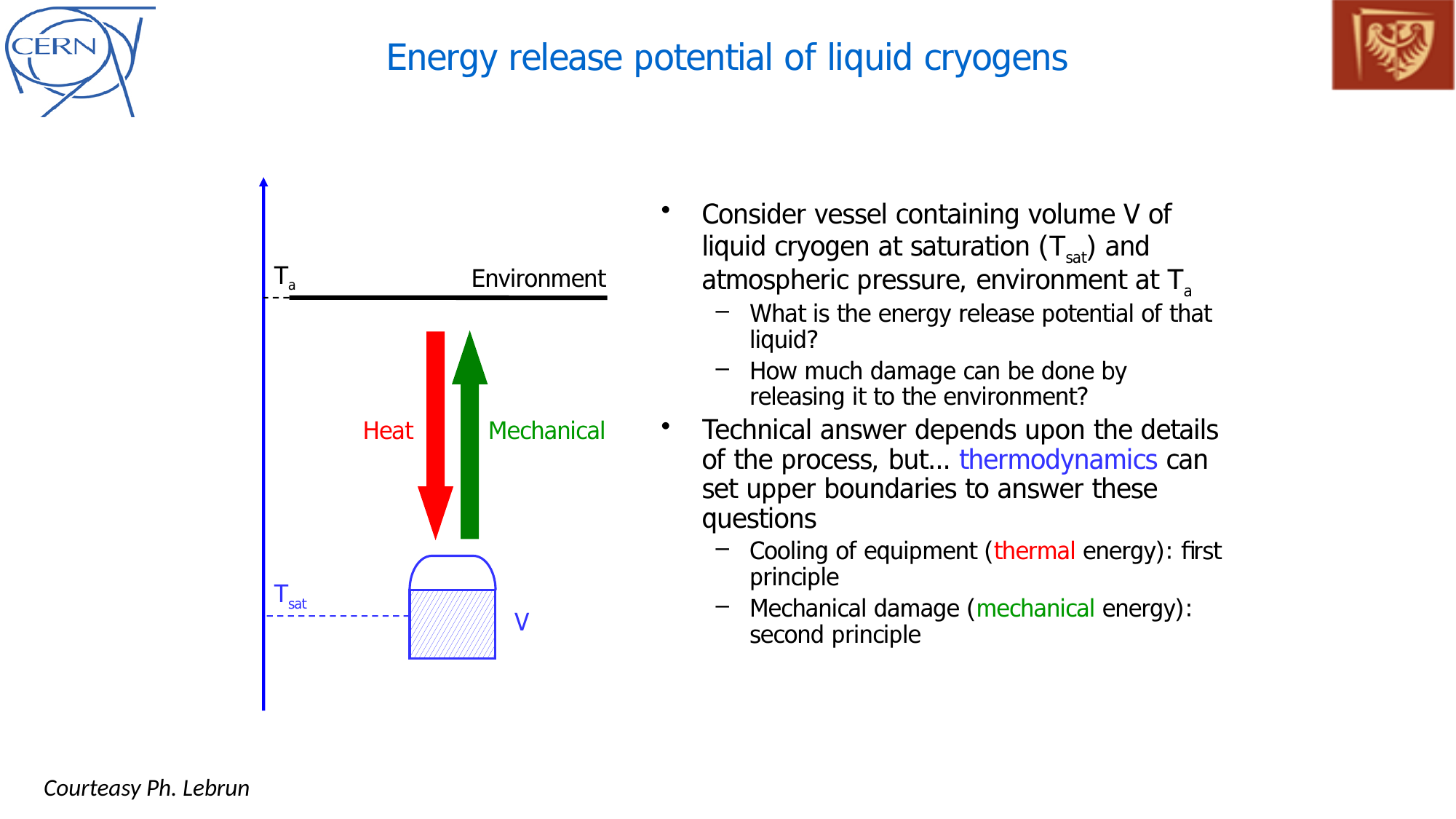

# Energy release potential of liquid cryogens

Consider vessel containing volume V of liquid cryogen at saturation (Tsat) and atmospheric pressure, environment at Ta
What is the energy release potential of that liquid?
How much damage can be done by releasing it to the environment?
Technical answer depends upon the details of the process, but… thermodynamics can set upper boundaries to answer these questions
Cooling of equipment (thermal energy): first principle
Mechanical damage (mechanical energy): second principle

Ta
Environment

Heat
Mechanical

Tsat

V

Courteasy Ph. Lebrun